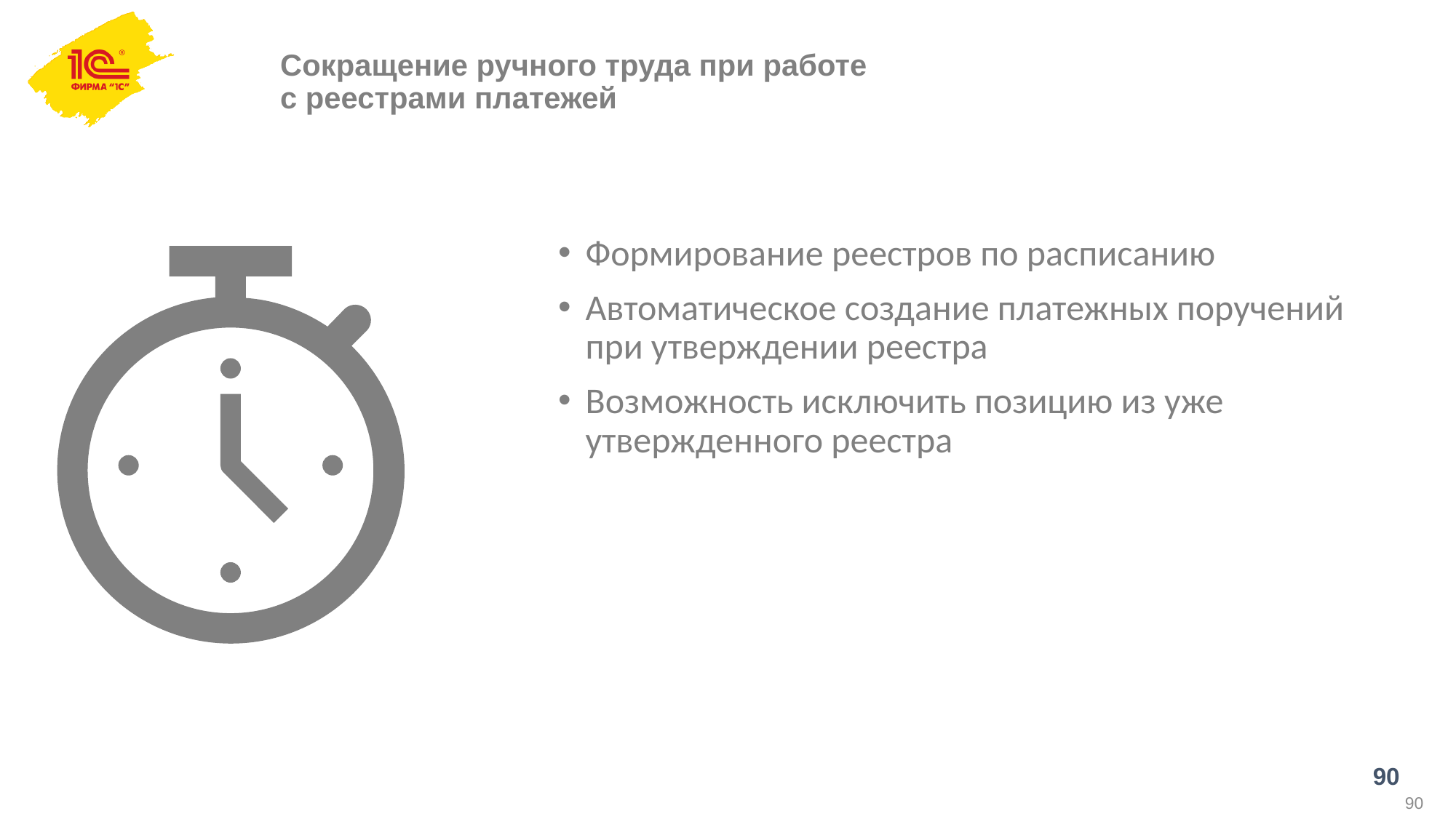

# Сокращение ручного труда при работе с реестрами платежей
Формирование реестров по расписанию
Автоматическое создание платежных поручений при утверждении реестра
Возможность исключить позицию из уже утвержденного реестра

90